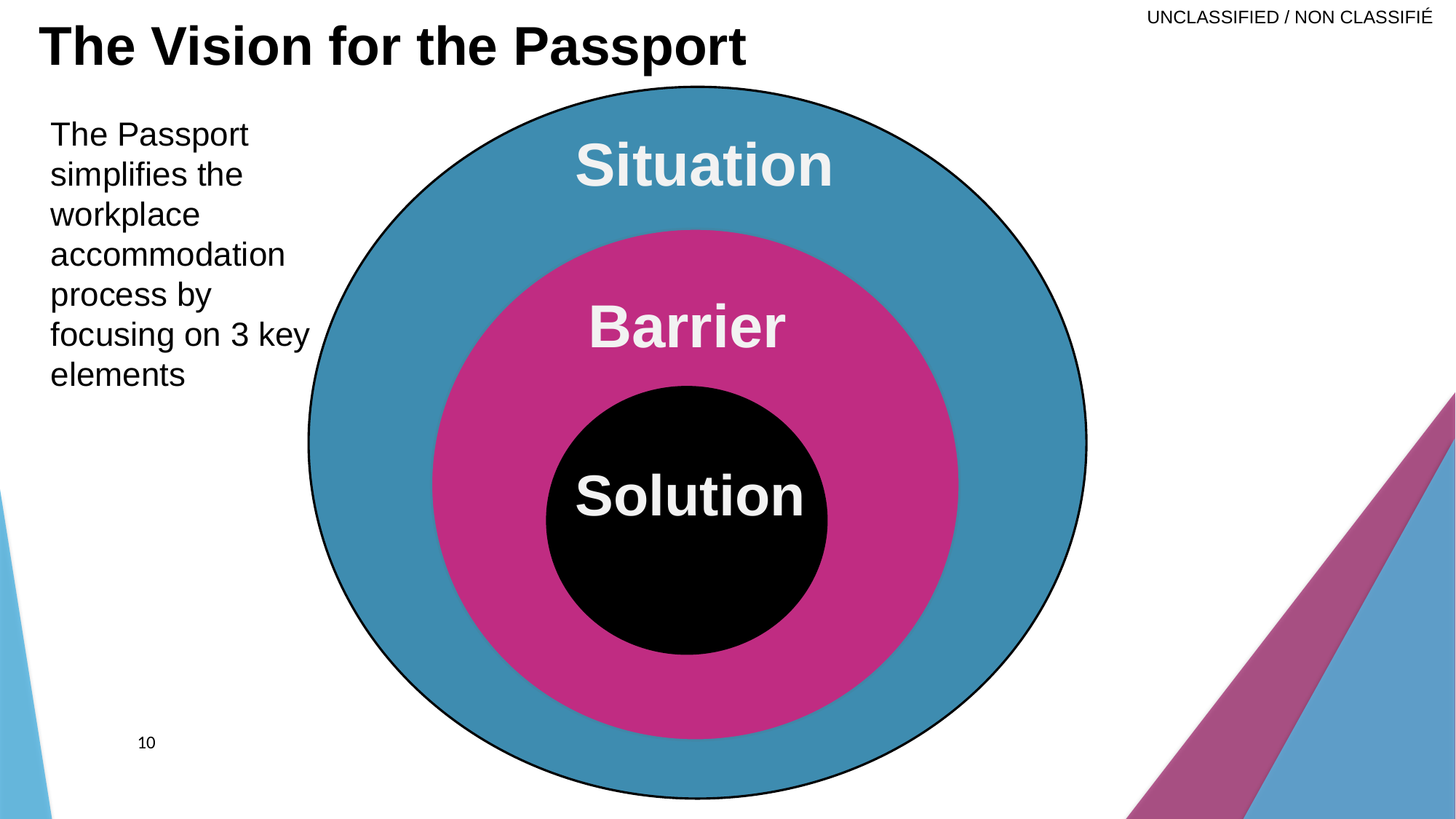

# The Vision for the Passport
The Passport simplifies the workplace accommodation process by focusing on 3 key elements
Situation
Barrier
Solution
10